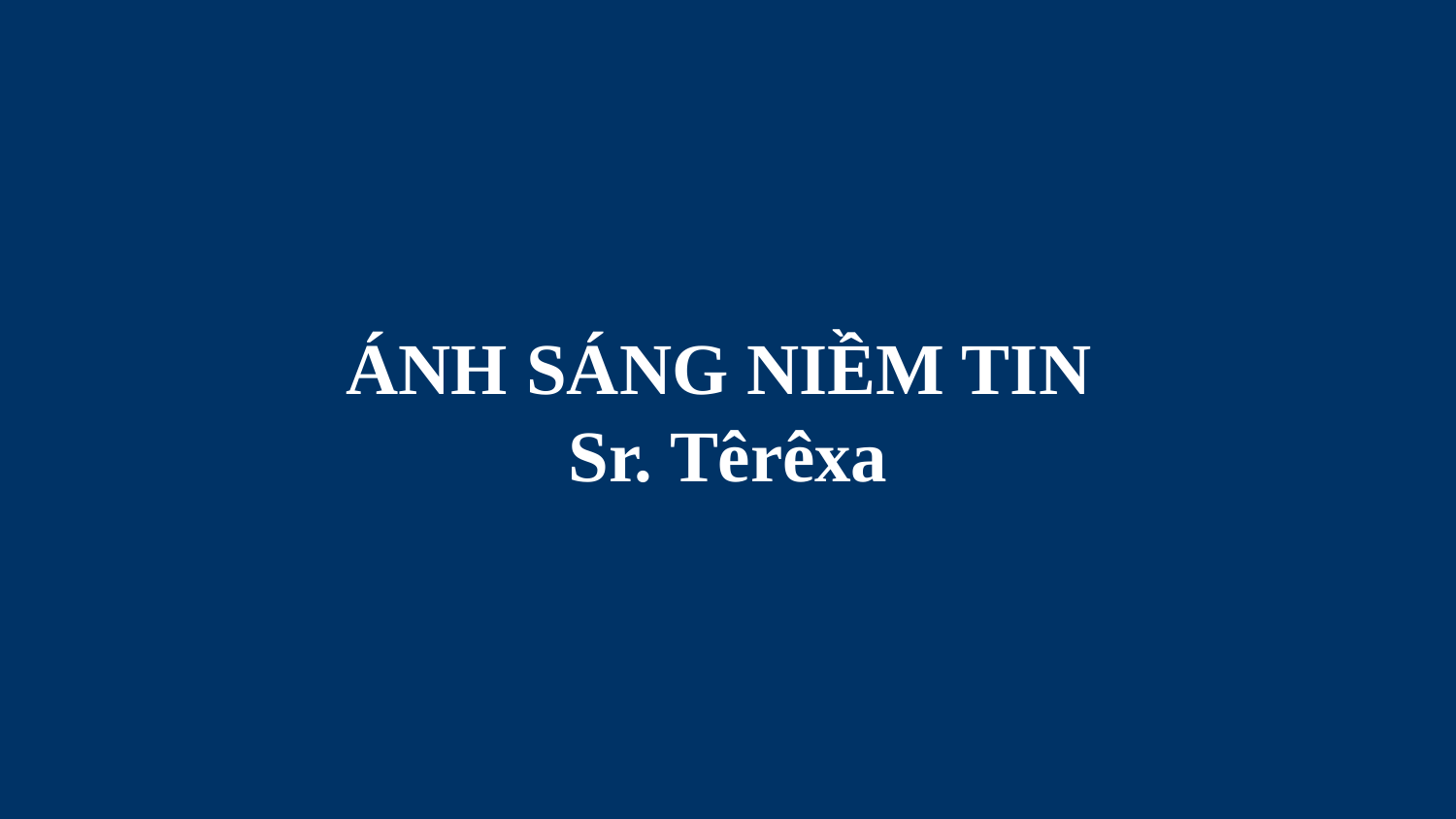

# ÁNH SÁNG NIỀM TIN Sr. Têrêxa